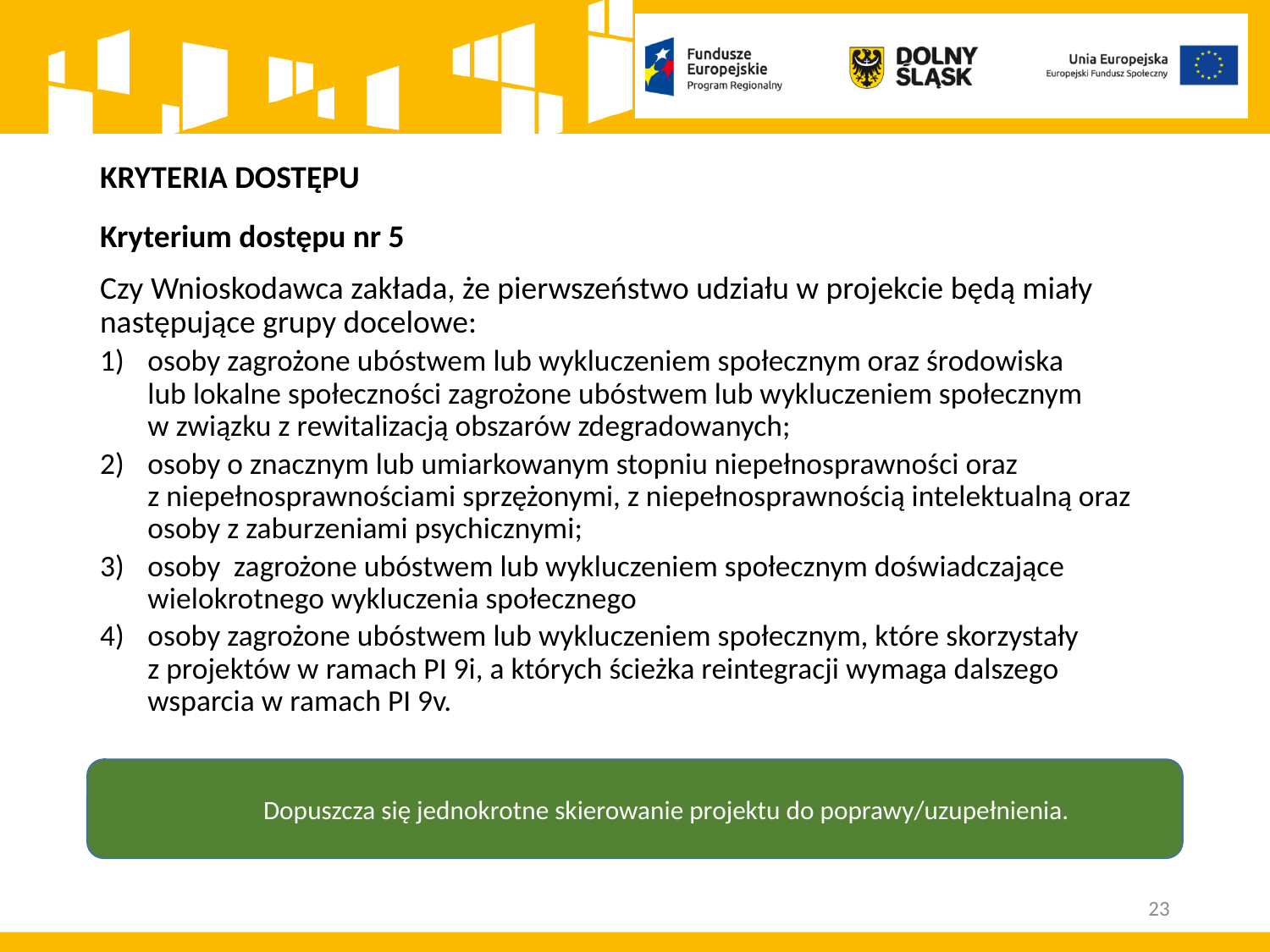

# KRYTERIA DOSTĘPU
Kryterium dostępu nr 5
Czy Wnioskodawca zakłada, że pierwszeństwo udziału w projekcie będą miały następujące grupy docelowe:
osoby zagrożone ubóstwem lub wykluczeniem społecznym oraz środowiska
lub lokalne społeczności zagrożone ubóstwem lub wykluczeniem społecznym
w związku z rewitalizacją obszarów zdegradowanych;
osoby o znacznym lub umiarkowanym stopniu niepełnosprawności oraz
z niepełnosprawnościami sprzężonymi, z niepełnosprawnością intelektualną oraz osoby z zaburzeniami psychicznymi;
osoby  zagrożone ubóstwem lub wykluczeniem społecznym doświadczające wielokrotnego wykluczenia społecznego
osoby zagrożone ubóstwem lub wykluczeniem społecznym, które skorzystały
z projektów w ramach PI 9i, a których ścieżka reintegracji wymaga dalszego wsparcia w ramach PI 9v.

Dopuszcza się jednokrotne skierowanie projektu do poprawy/uzupełnienia.
23